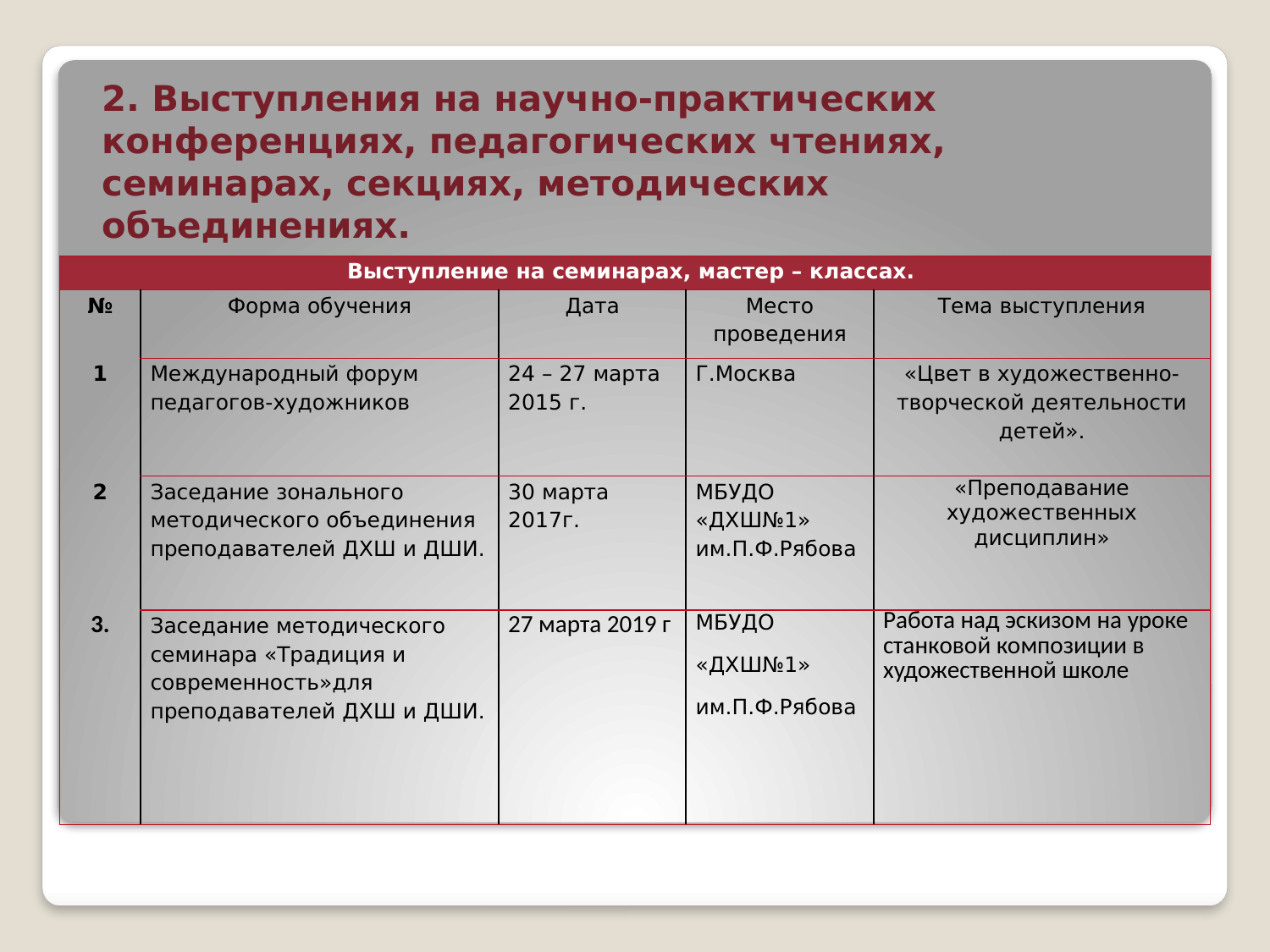

2. Выступления на научно-практических конференциях, педагогических чтениях, семинарах, секциях, методических объединениях.
| Выступление на семинарах, мастер – классах. |  |  |  |  |
| --- | --- | --- | --- | --- |
| № | Форма обучения | Дата | Место проведения | Тема выступления |
| 1 | Международный форум педагогов-художников | 24 – 27 марта 2015 г. | Г.Москва | «Цвет в художественно-творческой деятельности детей». |
| 2 | Заседание зонального методического объединения преподавателей ДХШ и ДШИ. | 30 марта 2017г. | МБУДО «ДХШ№1» им.П.Ф.Рябова | «Преподавание художественных дисциплин» |
| 3. | Заседание методического семинара «Традиция и современность»для преподавателей ДХШ и ДШИ. | 27 марта 2019 г | МБУДО «ДХШ№1» им.П.Ф.Рябова | Работа над эскизом на уроке станковой композиции в художественной школе |